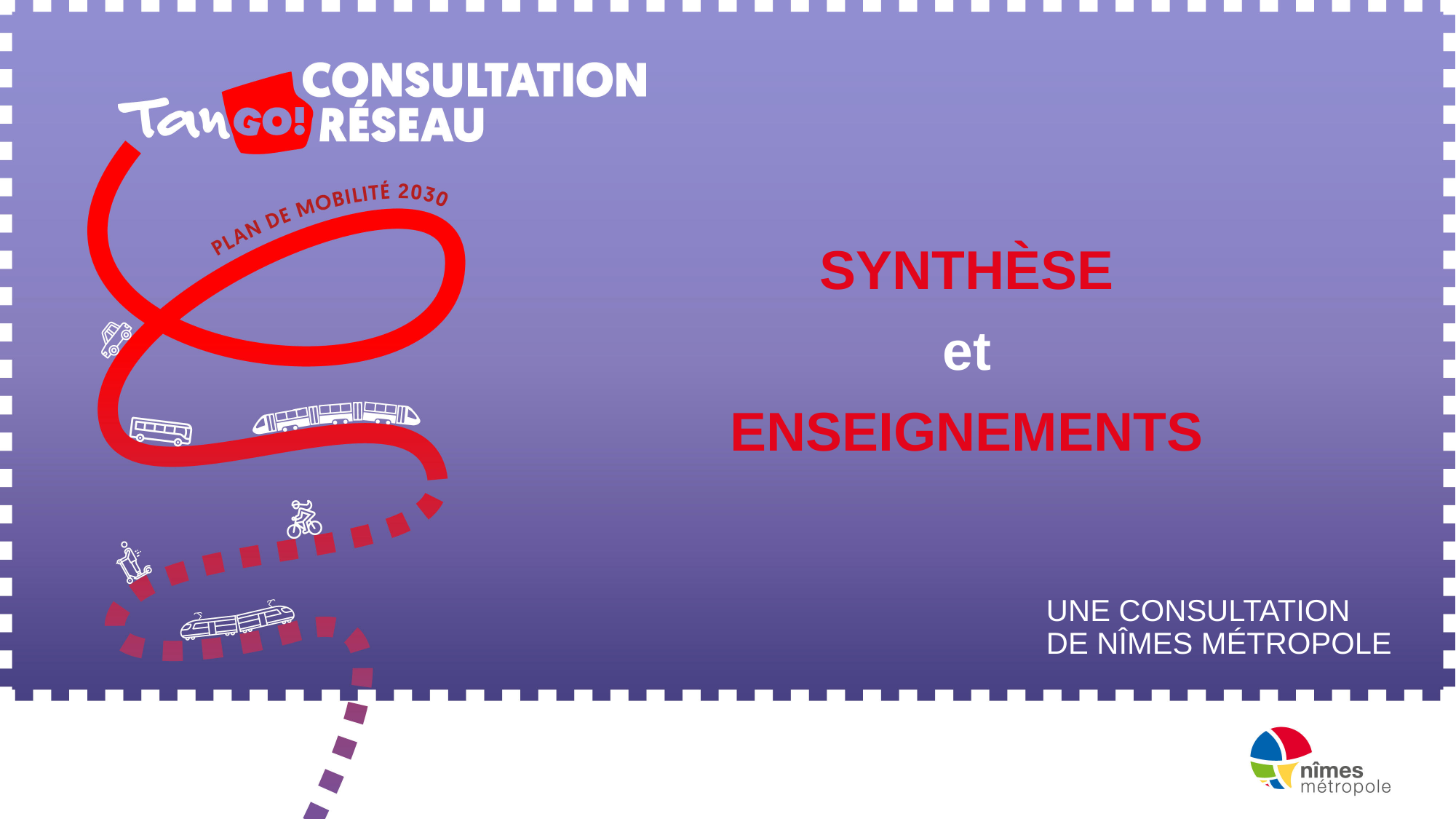

SYNTHÈSE
et
ENSEIGNEMENTS

UNE CONSULTATION
DE NÎMES MÉTROPOLE